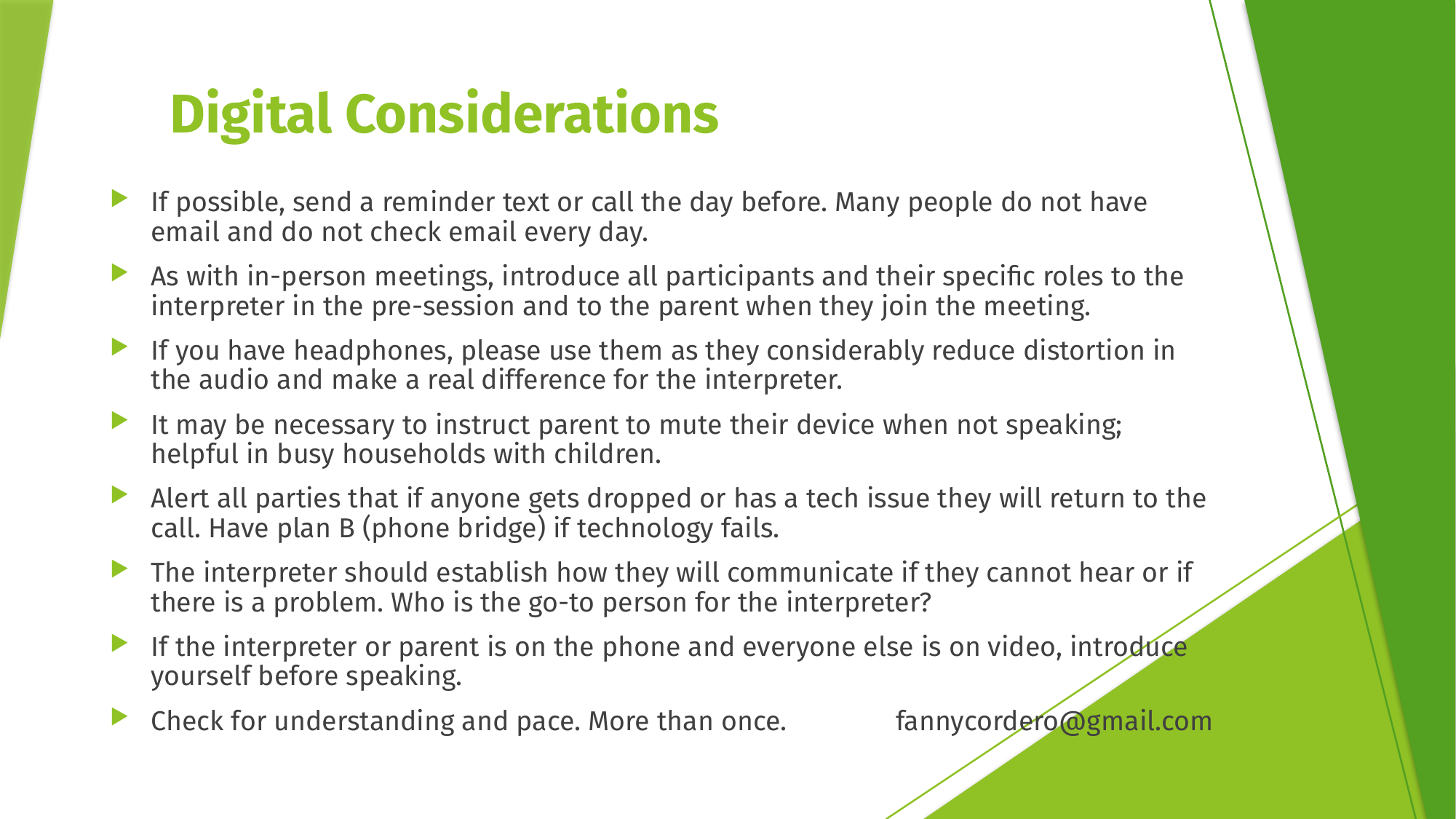

# Digital Considerations
If possible, send a reminder text or call the day before. Many people do not have email and do not check email every day.
As with in-person meetings, introduce all participants and their specific roles to the interpreter in the pre-session and to the parent when they join the meeting.
If you have headphones, please use them as they considerably reduce distortion in the audio and make a real difference for the interpreter.
It may be necessary to instruct parent to mute their device when not speaking; helpful in busy households with children.
Alert all parties that if anyone gets dropped or has a tech issue they will return to the call. Have plan B (phone bridge) if technology fails.
The interpreter should establish how they will communicate if they cannot hear or if there is a problem. Who is the go-to person for the interpreter?
If the interpreter or parent is on the phone and everyone else is on video, introduce yourself before speaking.
Check for understanding and pace. More than once.               fannycordero@gmail.com